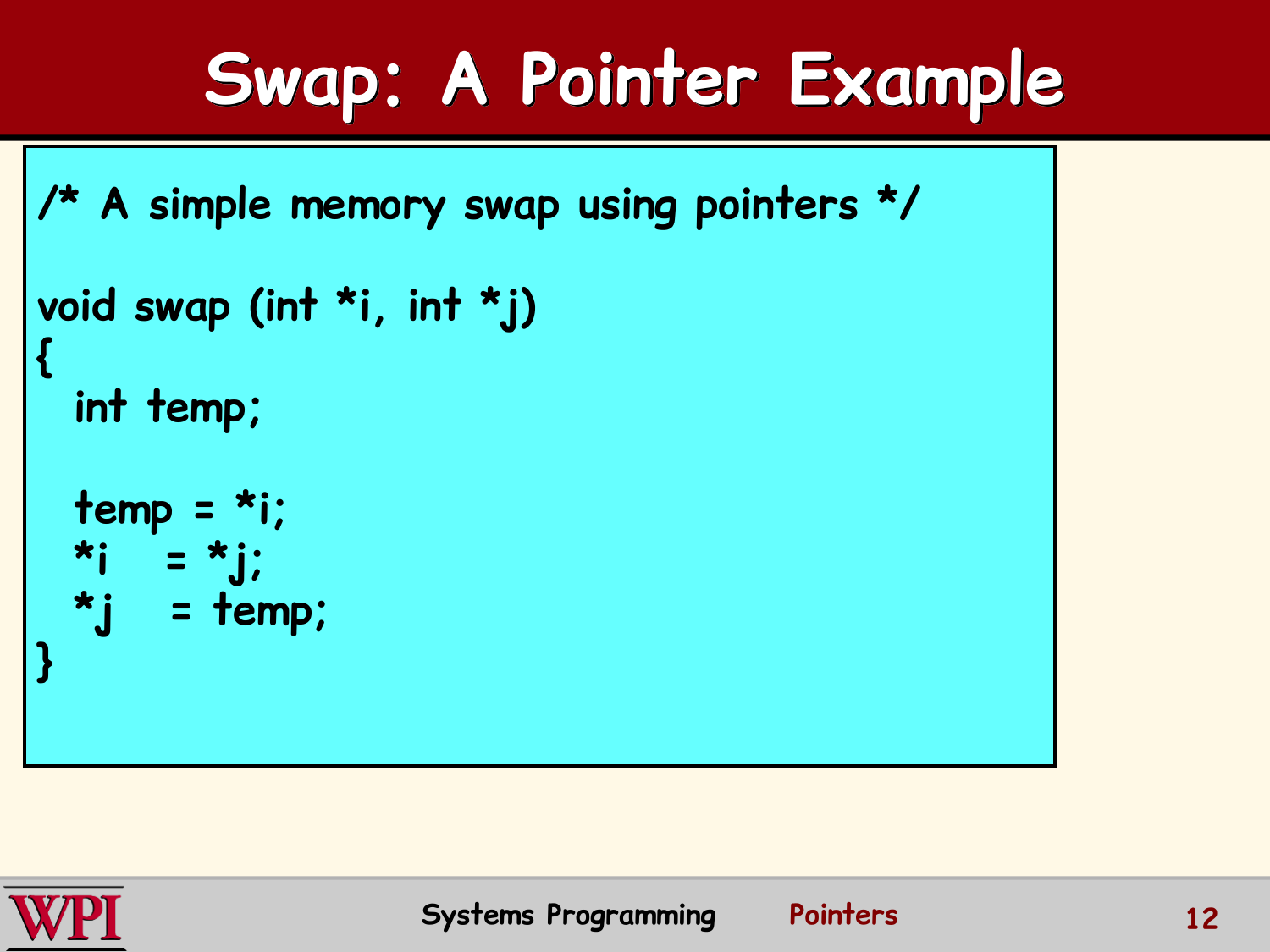

# Swap: A Pointer Example
/* A simple memory swap using pointers */

void swap (int *i, int *j)
{
  int temp;

  temp = *i;
  *i   = *j;
  *j   = temp;
}

Systems Programming      Pointers
12